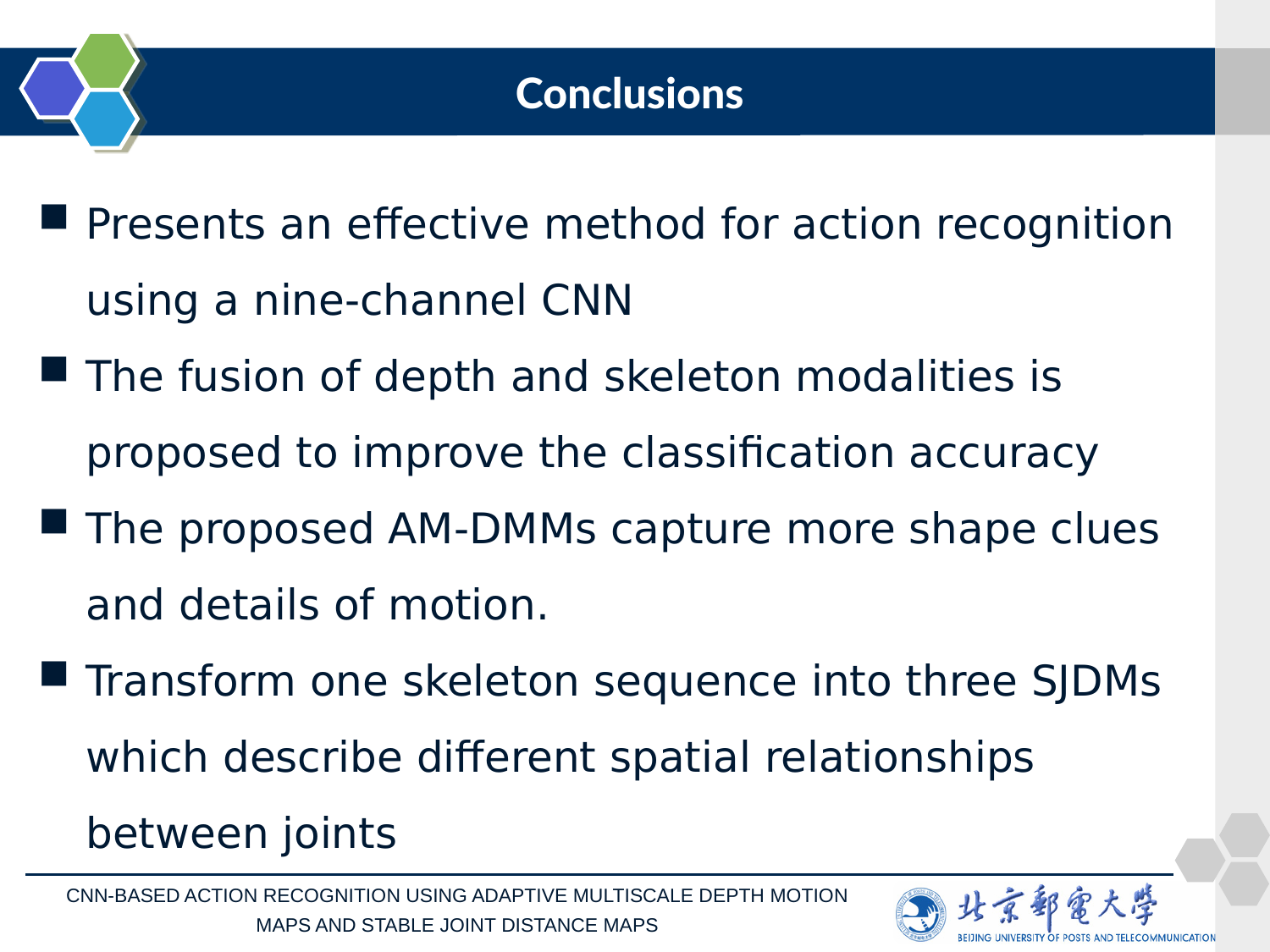

# Conclusions
Presents an effective method for action recognition using a nine-channel CNN
The fusion of depth and skeleton modalities is proposed to improve the classification accuracy
The proposed AM-DMMs capture more shape clues and details of motion.
Transform one skeleton sequence into three SJDMs which describe different spatial relationships between joints
CNN-BASED ACTION RECOGNITION USING ADAPTIVE MULTISCALE DEPTH MOTION
MAPS AND STABLE JOINT DISTANCE MAPS